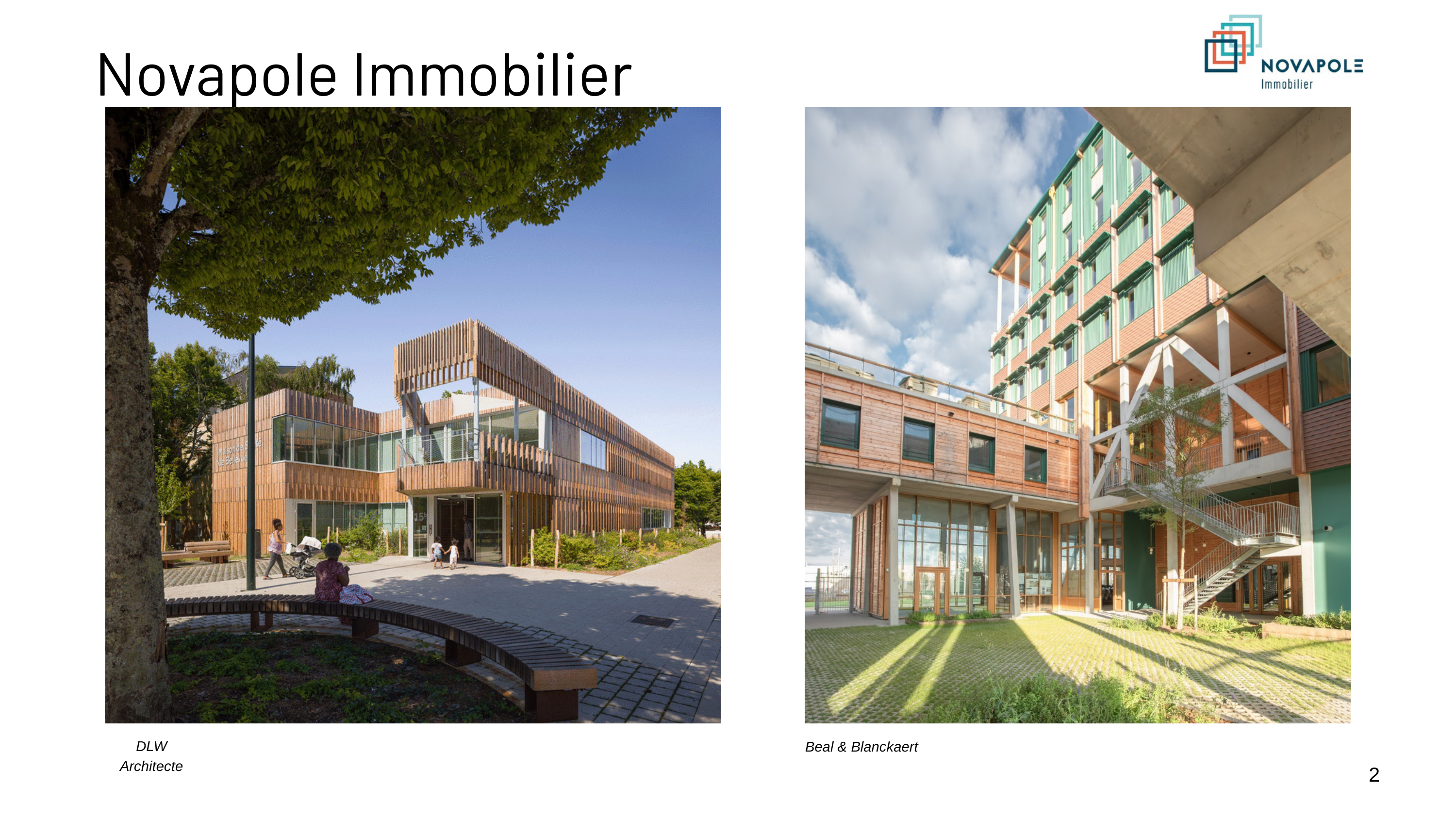

Novapole Immobilier

DLW Architecte
Beal & Blanckaert
2